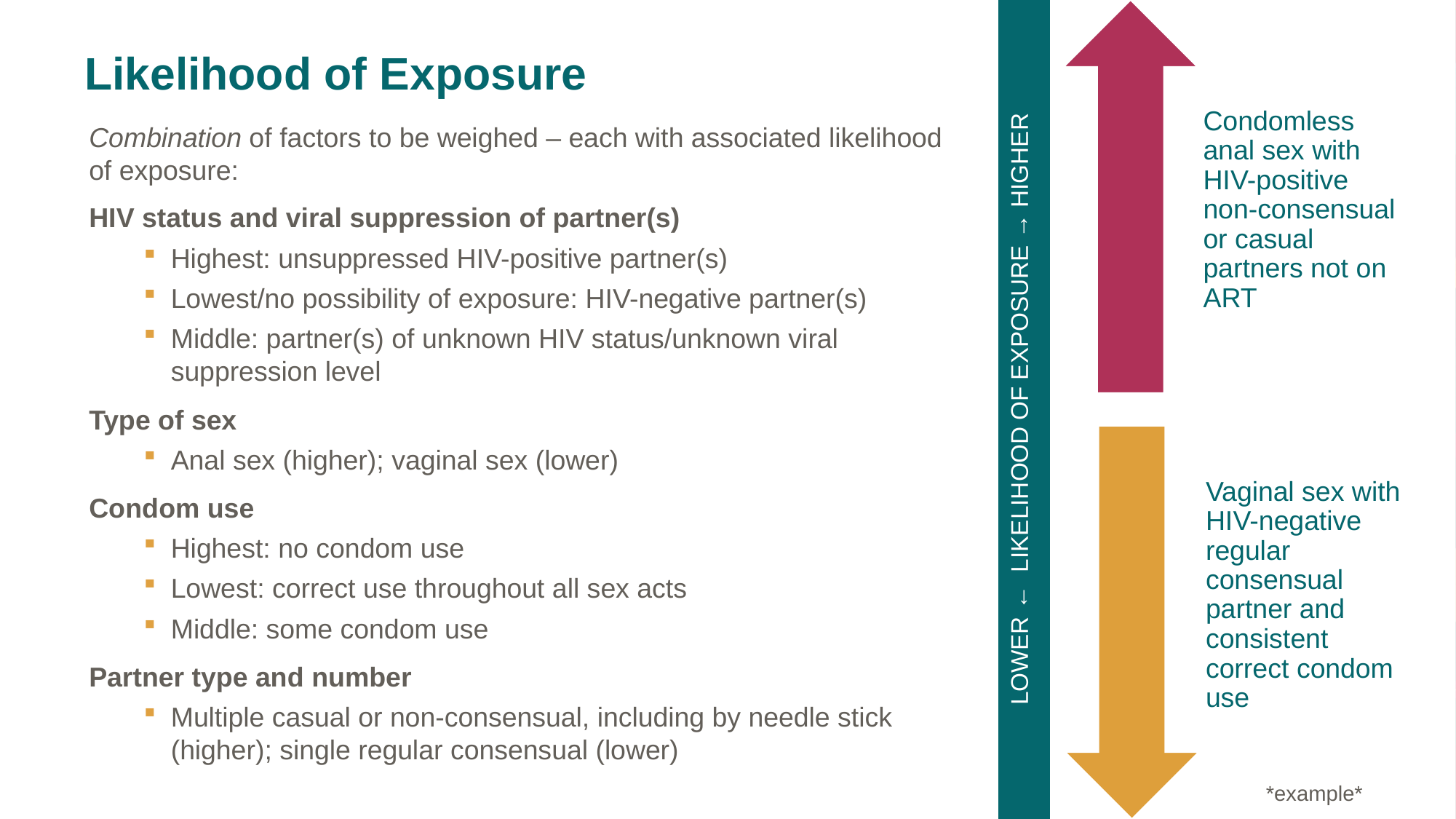

Condomless anal sex with HIV-positive non-consensual or casual partners not on ART
Vaginal sex with HIV-negative regular consensual partner and consistent correct condom use

LOWER ←  LIKELIHOOD OF EXPOSURE → HIGHER
# Likelihood of Exposure
Combination of factors to be weighed – each with associated likelihood of exposure:
HIV status and viral suppression of partner(s)
Highest: unsuppressed HIV-positive partner(s)
Lowest/no possibility of exposure: HIV-negative partner(s)
Middle: partner(s) of unknown HIV status/unknown viral suppression level
Type of sex
Anal sex (higher); vaginal sex (lower)
Condom use
Highest: no condom use
Lowest: correct use throughout all sex acts
Middle: some condom use
Partner type and number
Multiple casual or non-consensual, including by needle stick (higher); single regular consensual (lower)

*example*